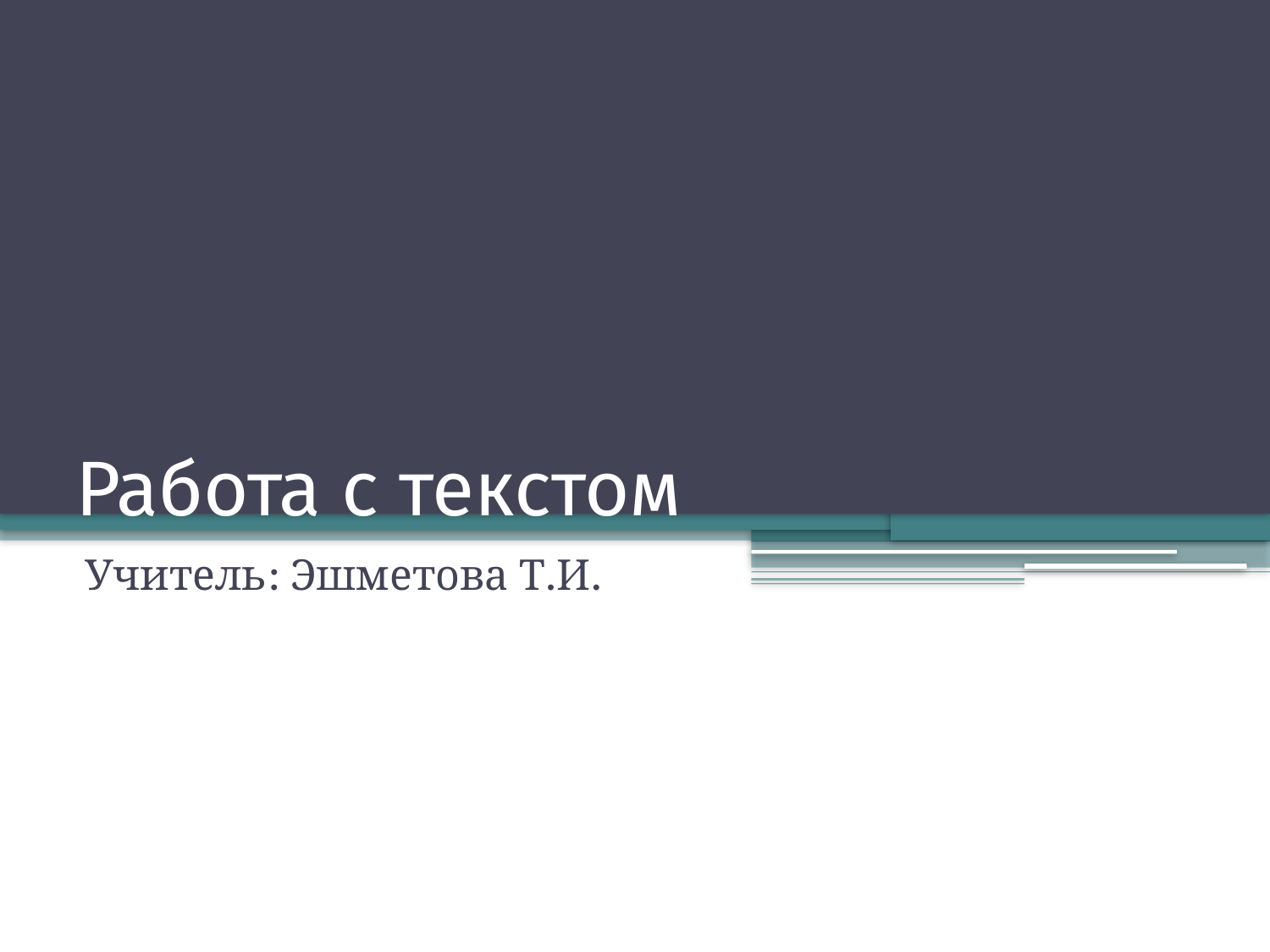

# Работа с текстом
Учитель: Эшметова Т.И.